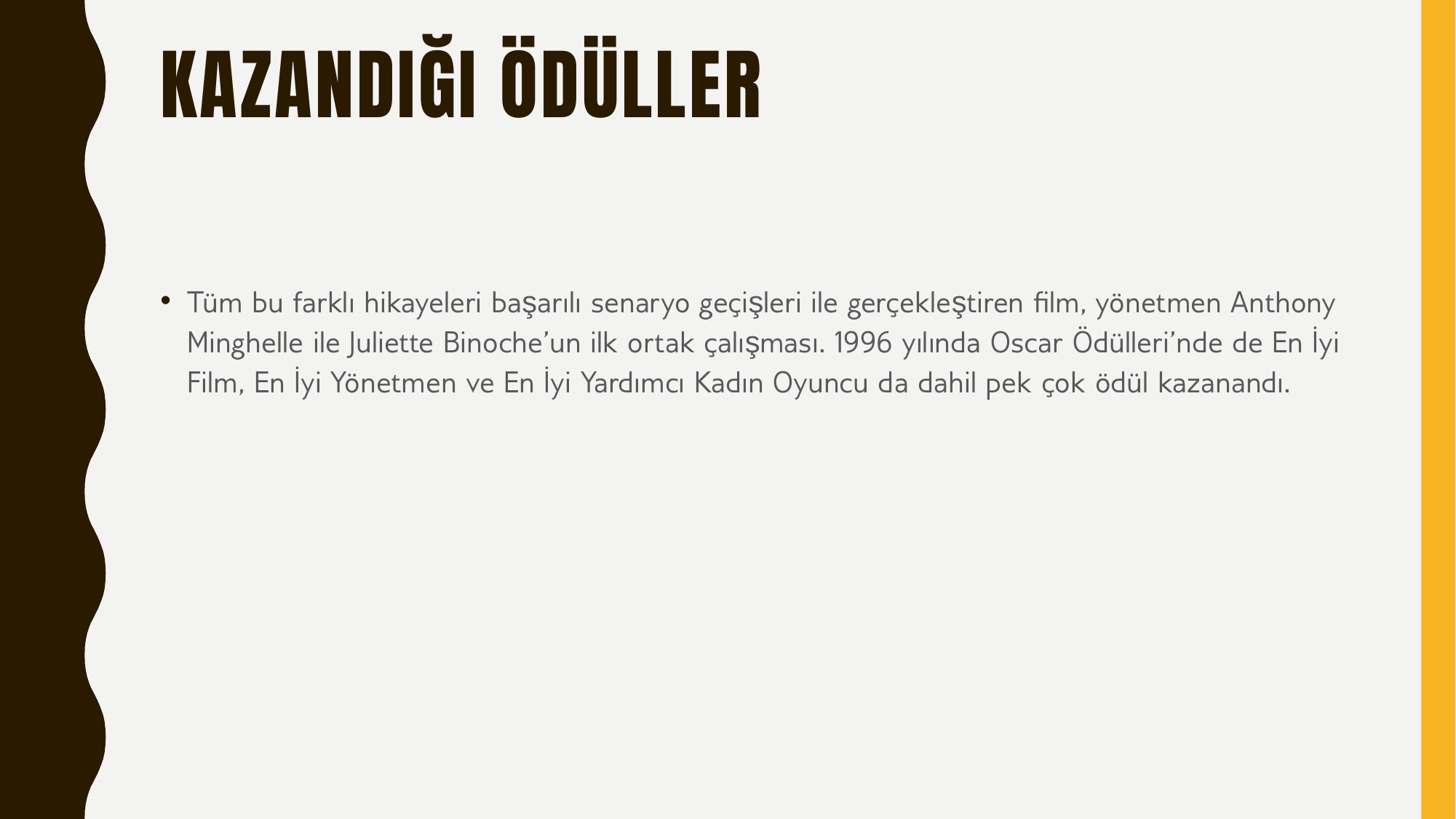

# Kazandığı ödüller
Tüm bu farklı hikayeleri başarılı senaryo geçişleri ile gerçekleştiren film, yönetmen Anthony Minghelle ile Juliette Binoche’un ilk ortak çalışması. 1996 yılında Oscar Ödülleri’nde de En İyi Film, En İyi Yönetmen ve En İyi Yardımcı Kadın Oyuncu da dahil pek çok ödül kazanandı.